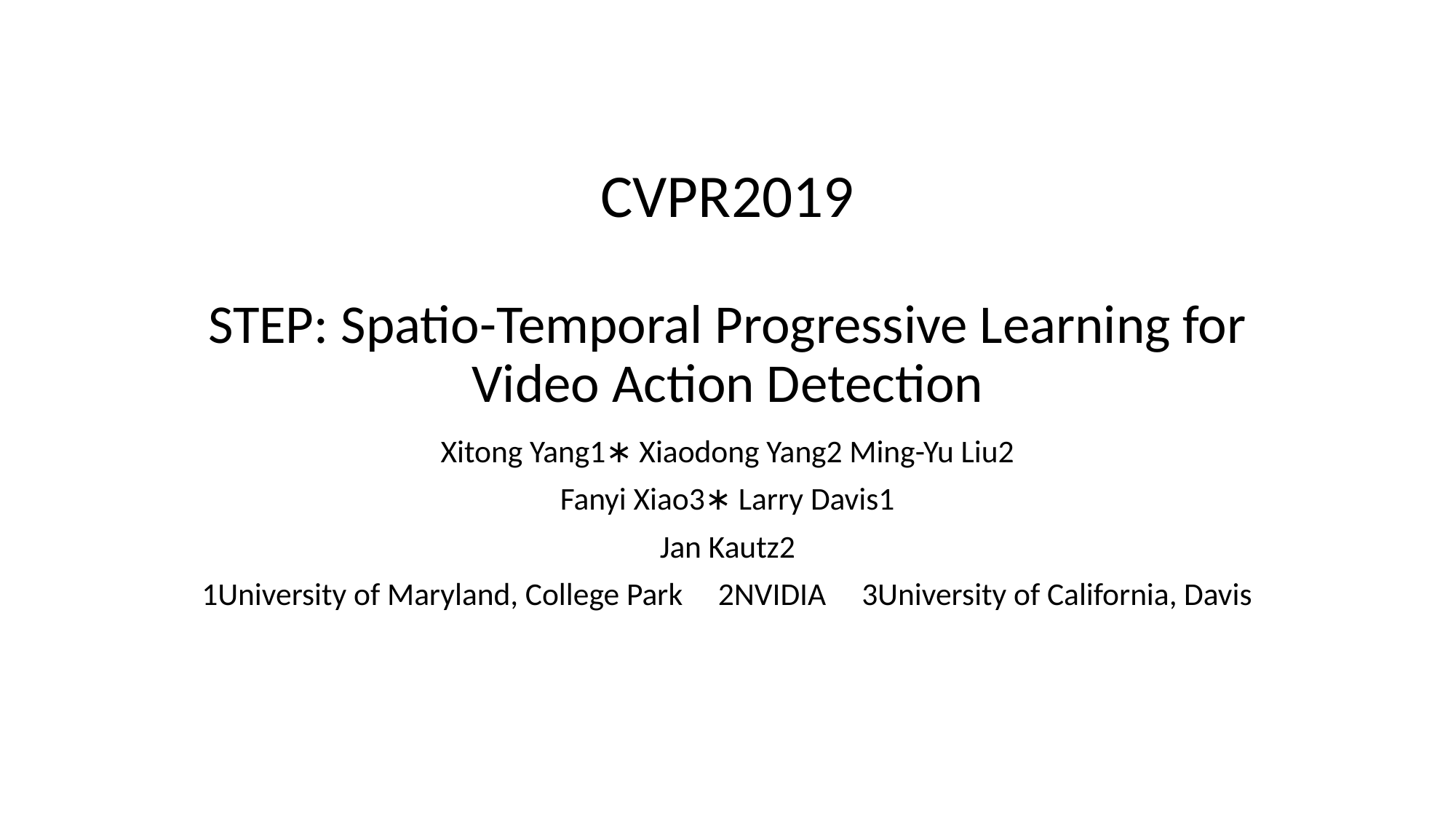

# CVPR2019 STEP: Spatio-Temporal Progressive Learning for Video Action Detection
Xitong Yang1∗ Xiaodong Yang2 Ming-Yu Liu2
Fanyi Xiao3∗ Larry Davis1
Jan Kautz2
1University of Maryland, College Park     2NVIDIA     3University of California, Davis